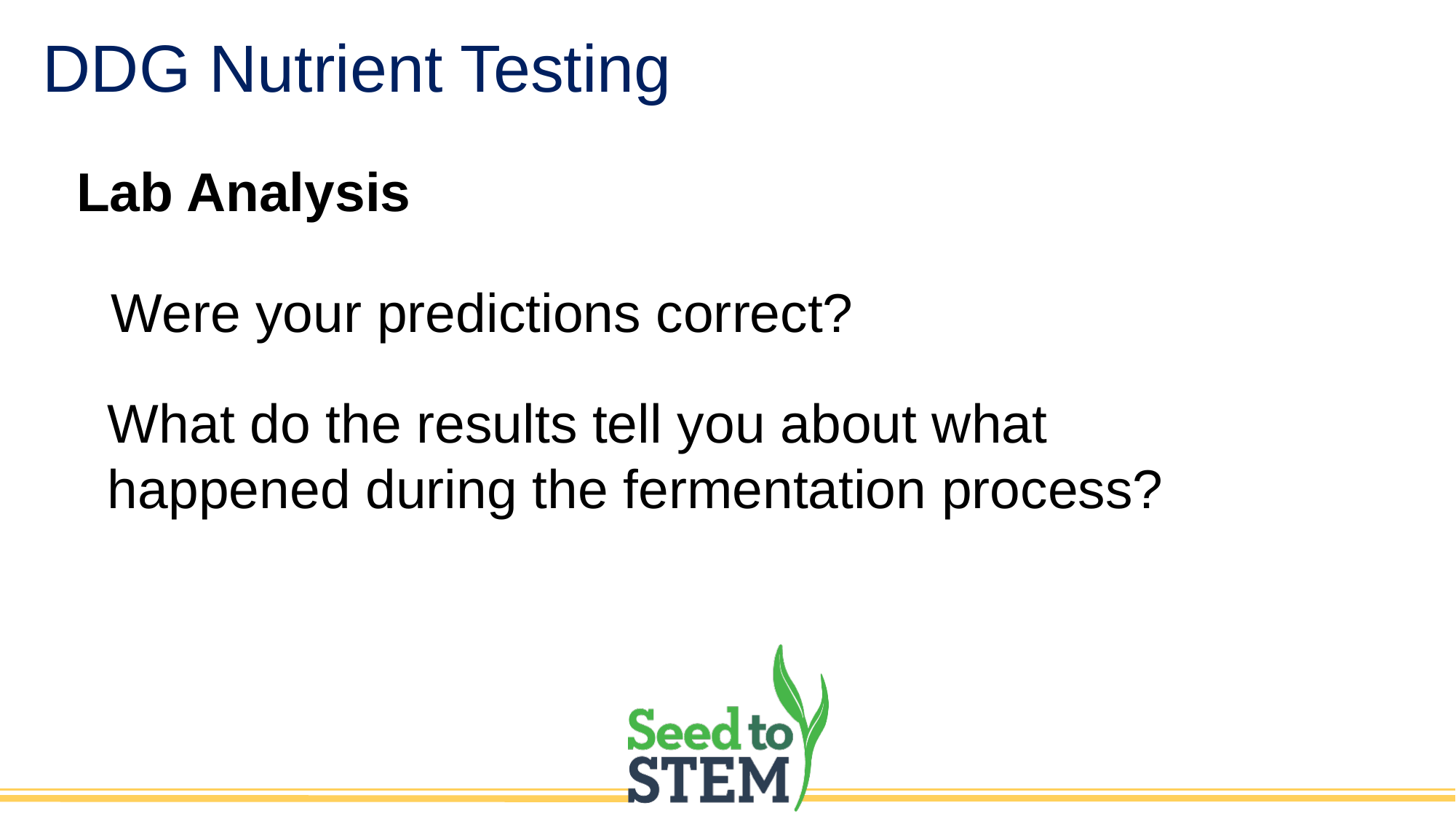

DDG Nutrient Testing
Lab Analysis
Were your predictions correct?
What do the results tell you about what happened during the fermentation process?